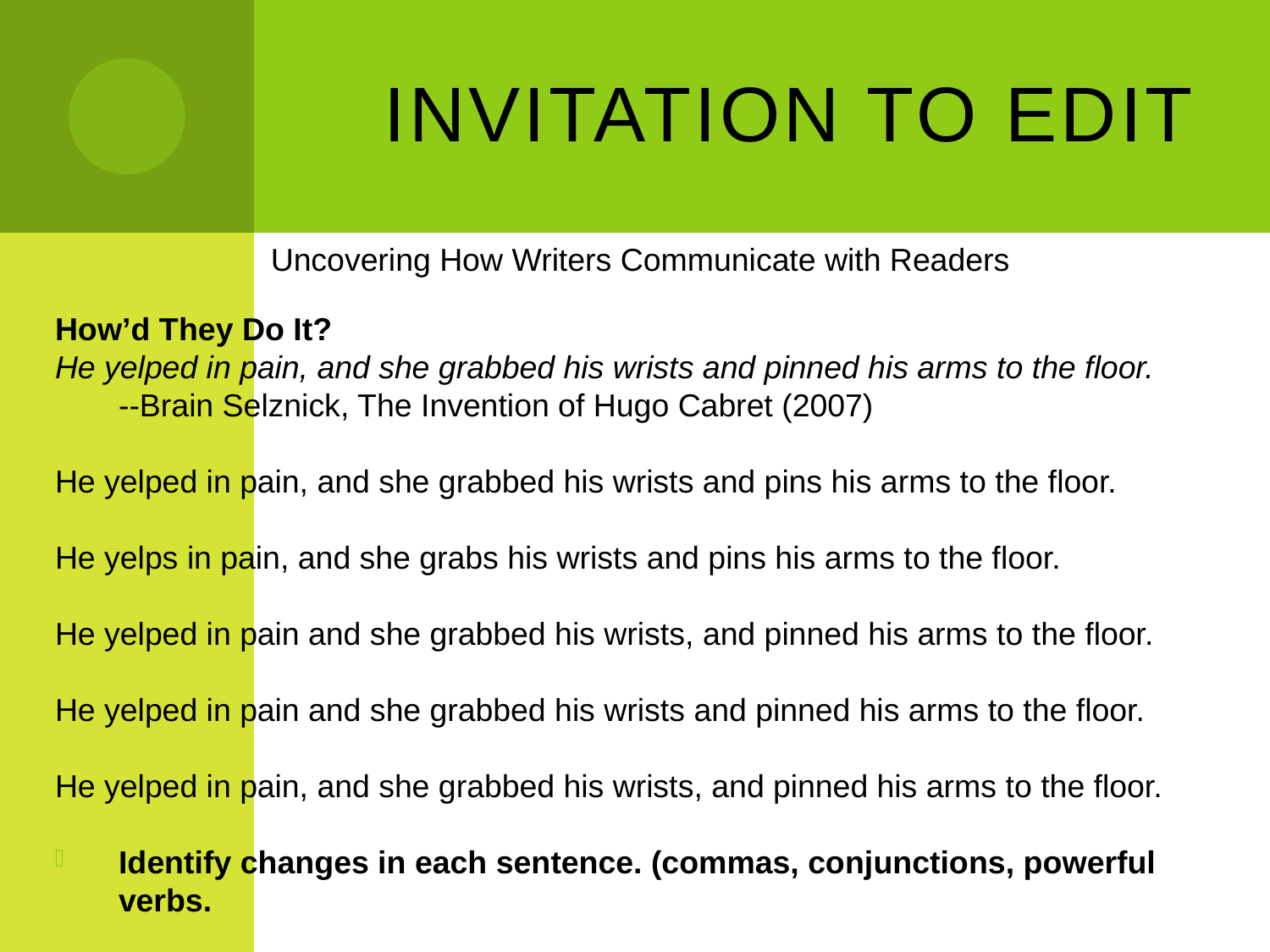

# Invitation to edit
Uncovering How Writers Communicate with Readers
How’d They Do It?
He yelped in pain, and she grabbed his wrists and pinned his arms to the floor.
	--Brain Selznick, The Invention of Hugo Cabret (2007)

He yelped in pain, and she grabbed his wrists and pins his arms to the floor.

He yelps in pain, and she grabs his wrists and pins his arms to the floor.

He yelped in pain and she grabbed his wrists, and pinned his arms to the floor.

He yelped in pain and she grabbed his wrists and pinned his arms to the floor.

He yelped in pain, and she grabbed his wrists, and pinned his arms to the floor.

Identify changes in each sentence. (commas, conjunctions, powerful verbs.